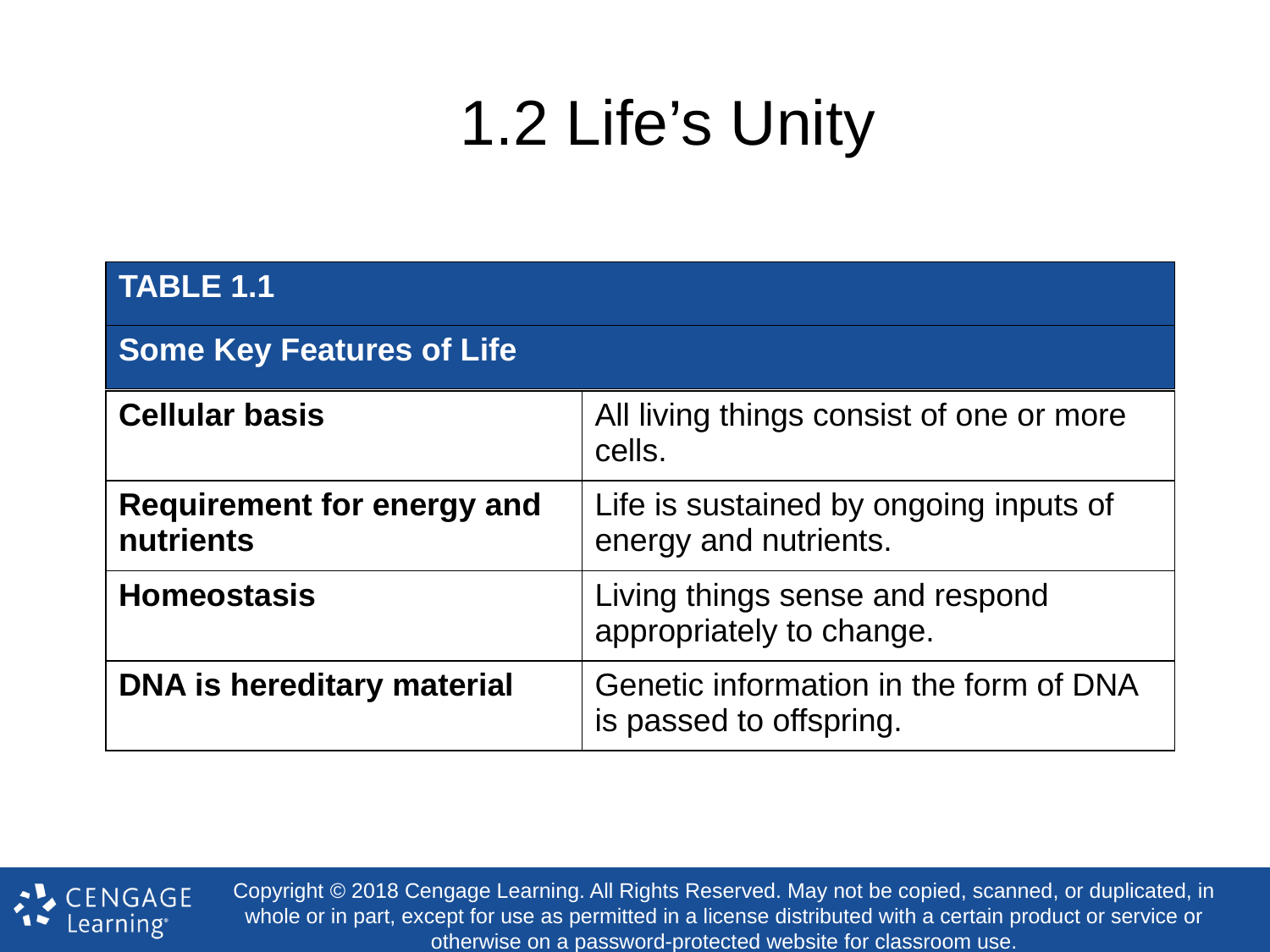

# 1.2 Life’s Unity
| TABLE 1.1 |
| --- |
| Some Key Features of Life |
| Cellular basis | All living things consist of one or more cells. |
| --- | --- |
| Requirement for energy and nutrients | Life is sustained by ongoing inputs of energy and nutrients. |
| Homeostasis | Living things sense and respond appropriately to change. |
| DNA is hereditary material | Genetic information in the form of DNA is passed to offspring. |